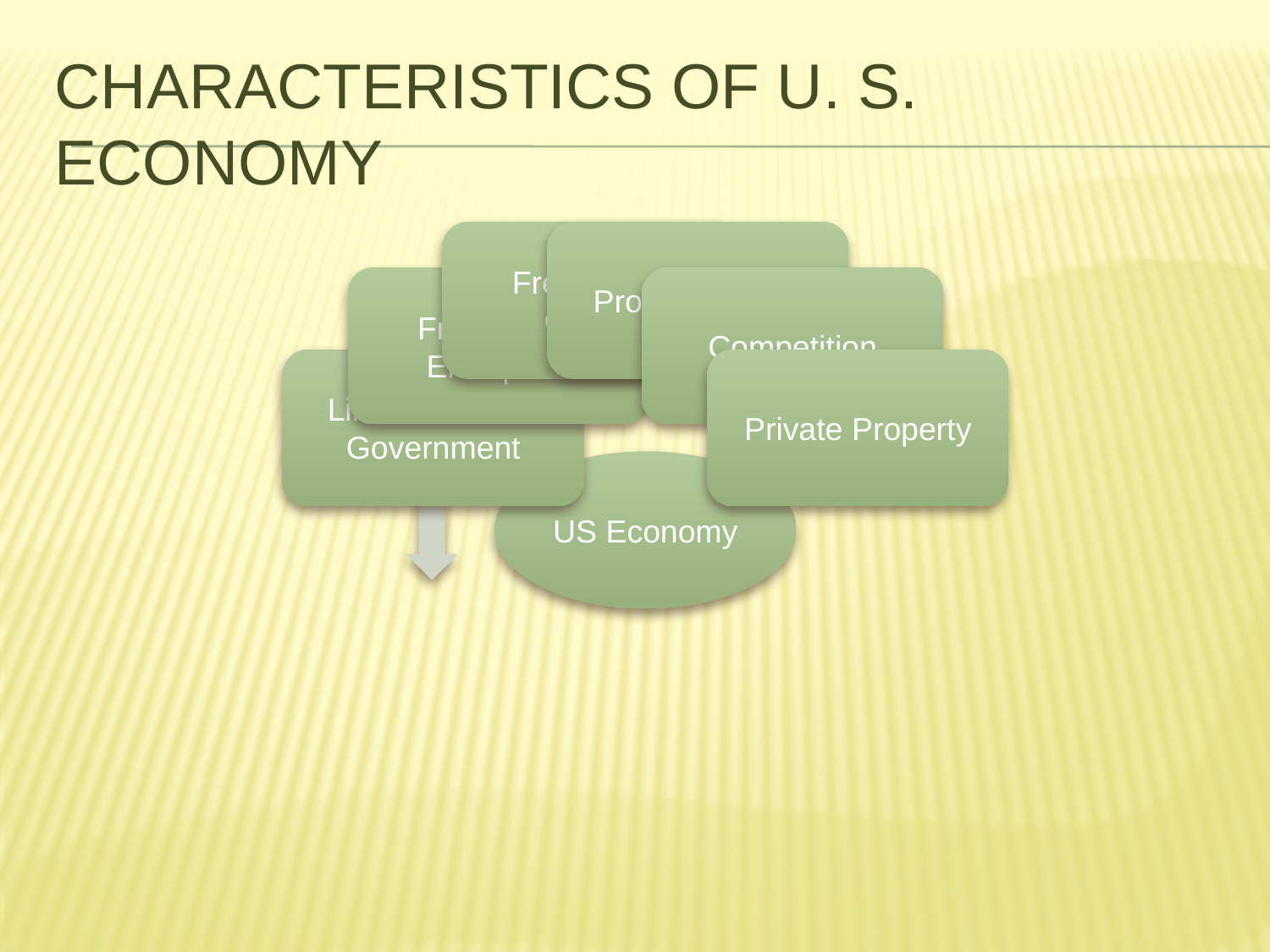

# Characteristics of U. S. Economy
US Economy
Competition
Private Property
Profit Incentive